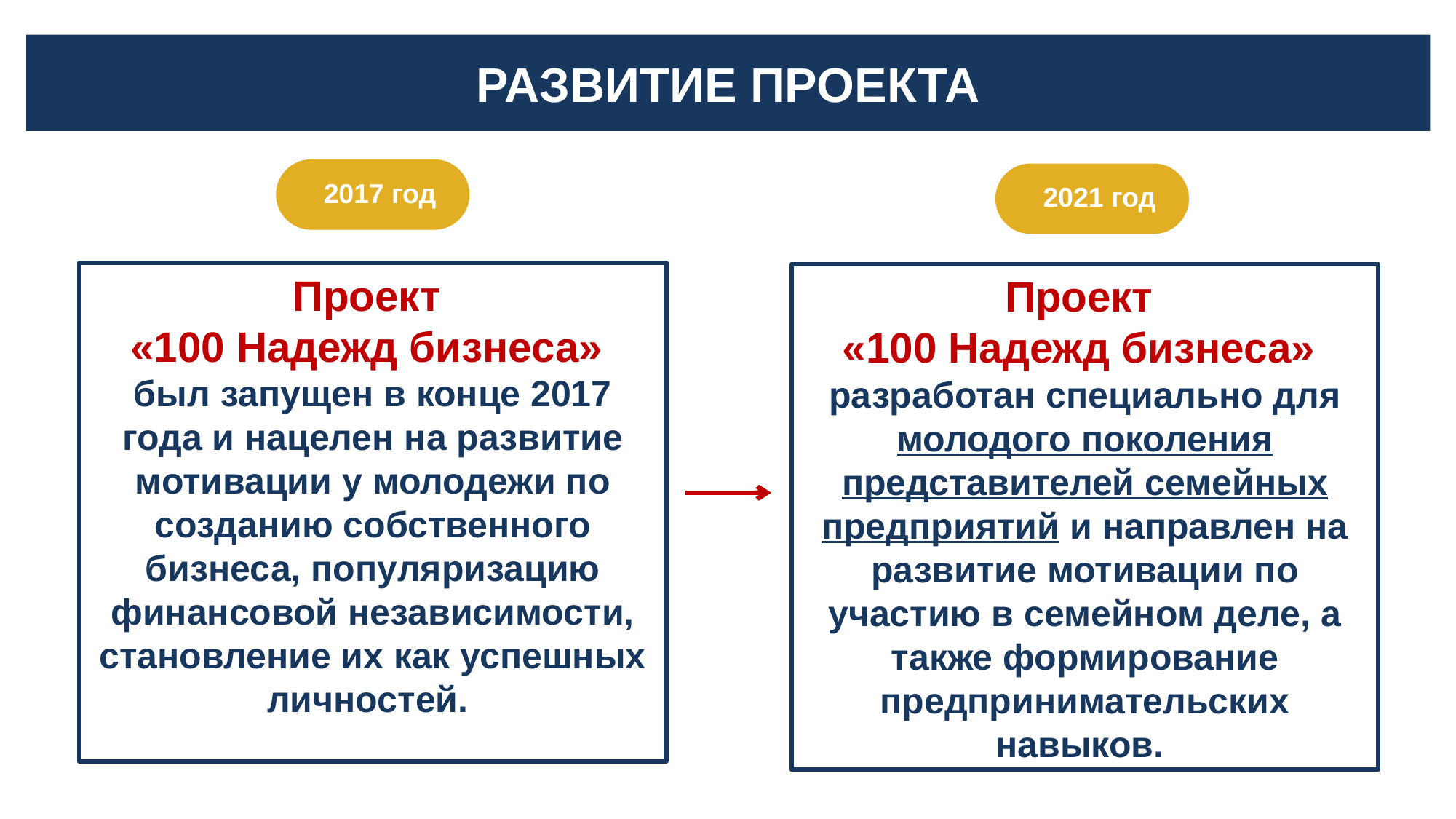

РАЗВИТИЕ ПРОЕКТА

2017 год
2021 год
Проект
«100 Надежд бизнеса»
был запущен в конце 2017 года и нацелен на развитие мотивации у молодежи по созданию собственного бизнеса, популяризацию финансовой независимости, становление их как успешных личностей.

Проект
«100 Надежд бизнеса»
разработан специально для молодого поколения представителей семейных предприятий и направлен на развитие мотивации по участию в семейном деле, а также формирование предпринимательских навыков.